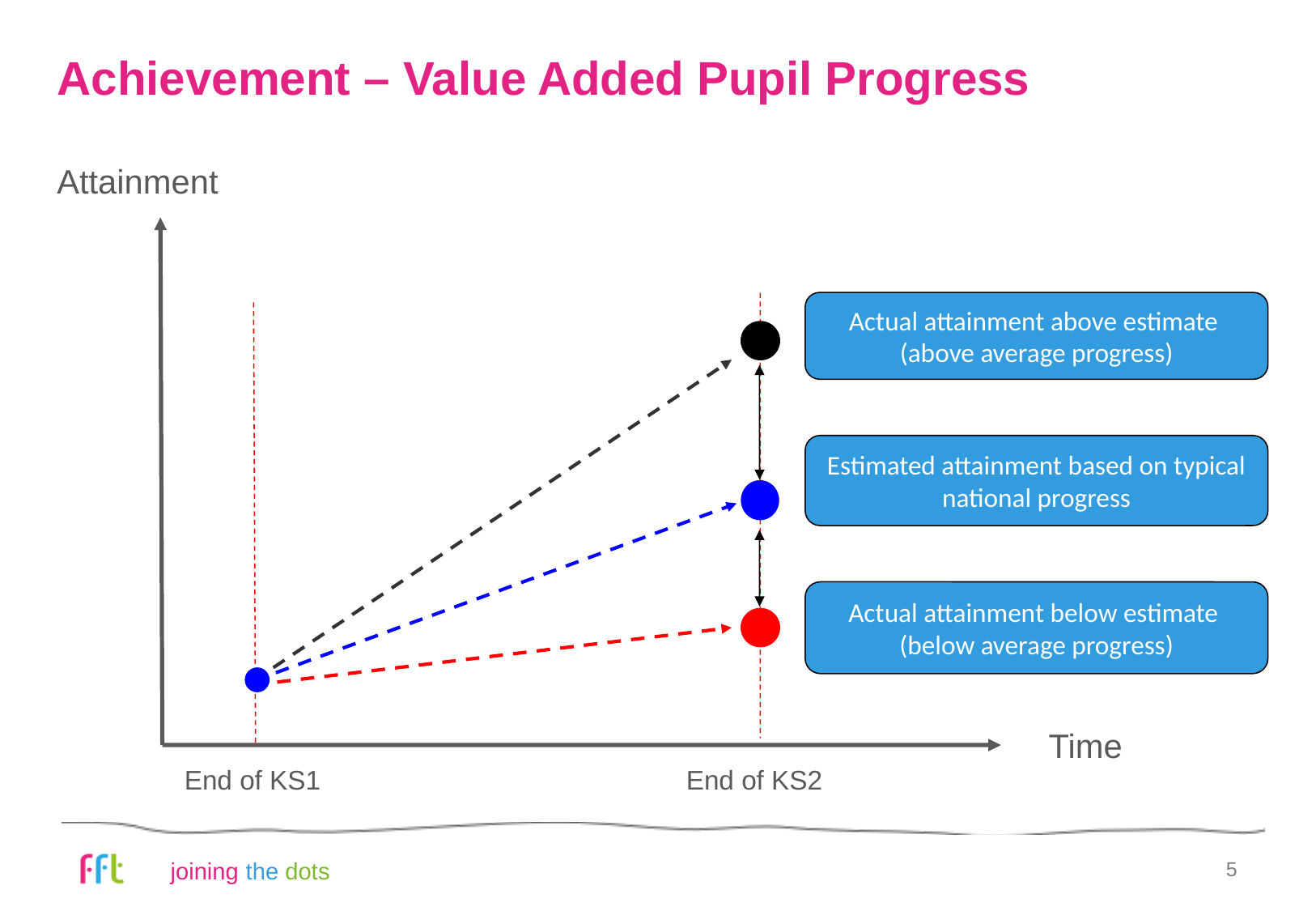

Achievement – Value Added Pupil Progress
Attainment

Actual attainment above estimate
(above average progress)

Estimated attainment based on typical national progress

Actual attainment below estimate
(below average progress)

Time

End of KS1
End of KS2
5